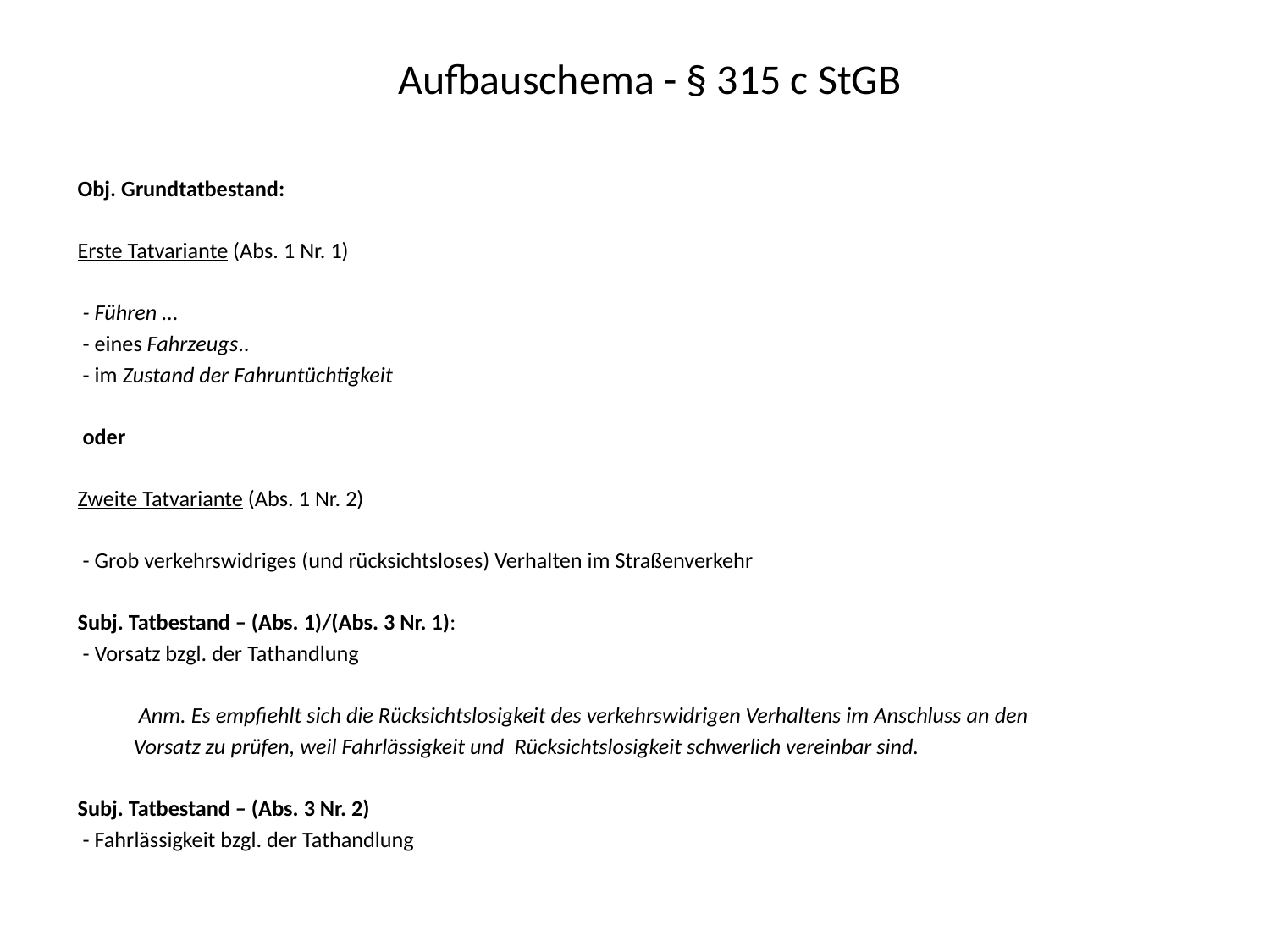

# Aufbauschema - § 315 c StGB

Obj. Grundtatbestand:

Erste Tatvariante (Abs. 1 Nr. 1)

 - Führen …
 - eines Fahrzeugs..
 - im Zustand der Fahruntüchtigkeit

 oder

Zweite Tatvariante (Abs. 1 Nr. 2)

 - Grob verkehrswidriges (und rücksichtsloses) Verhalten im Straßenverkehr

Subj. Tatbestand – (Abs. 1)/(Abs. 3 Nr. 1):
 - Vorsatz bzgl. der Tathandlung

            Anm. Es empfiehlt sich die Rücksichtslosigkeit des verkehrswidrigen Verhaltens im Anschluss an den
           Vorsatz zu prüfen, weil Fahrlässigkeit und  Rücksichtslosigkeit schwerlich vereinbar sind.

Subj. Tatbestand – (Abs. 3 Nr. 2)
 - Fahrlässigkeit bzgl. der Tathandlung